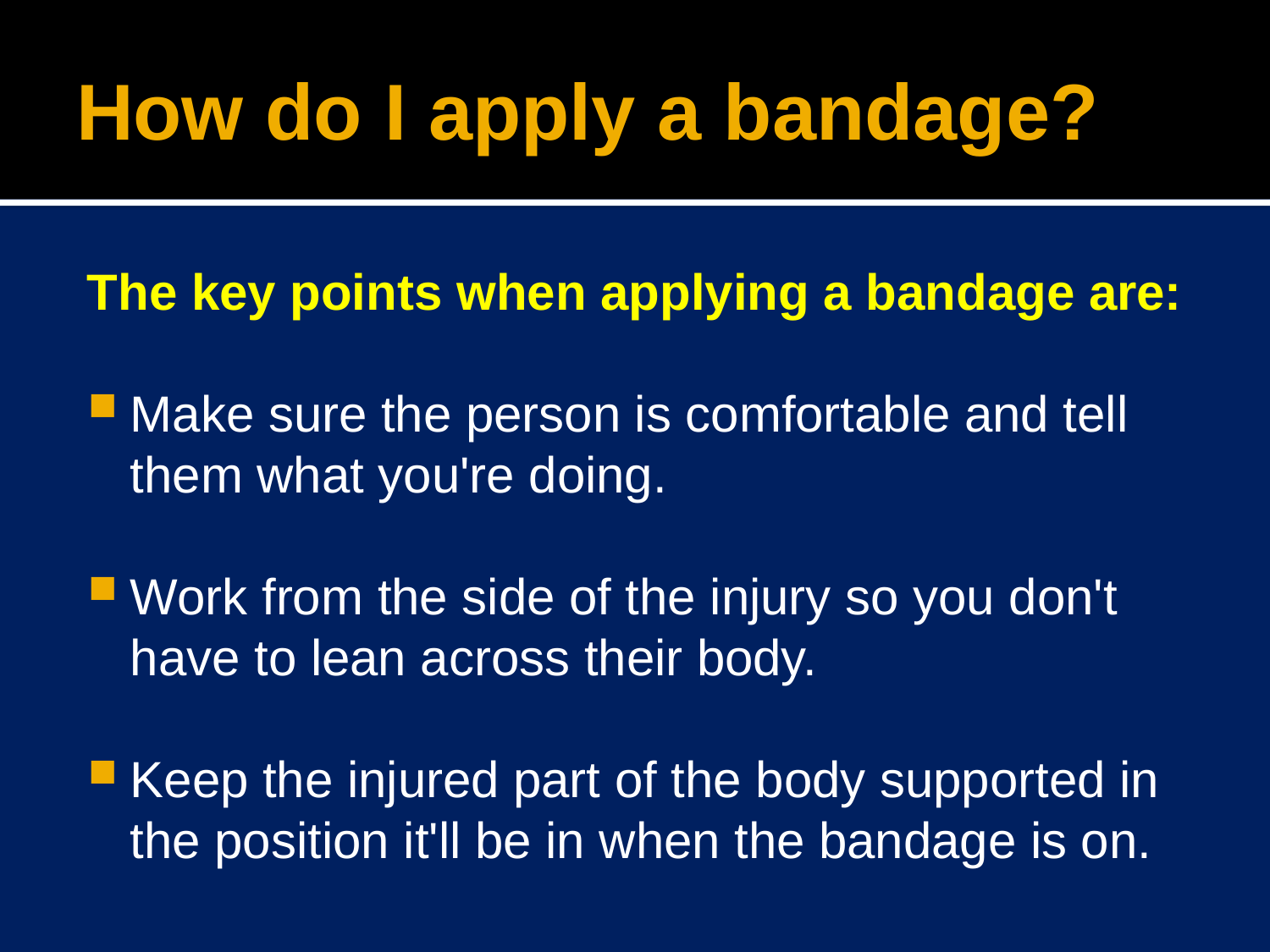

# How do I apply a bandage?
The key points when applying a bandage are:

Make sure the person is comfortable and tell them what you're doing.

Work from the side of the injury so you don't have to lean across their body.

Keep the injured part of the body supported in the position it'll be in when the bandage is on.